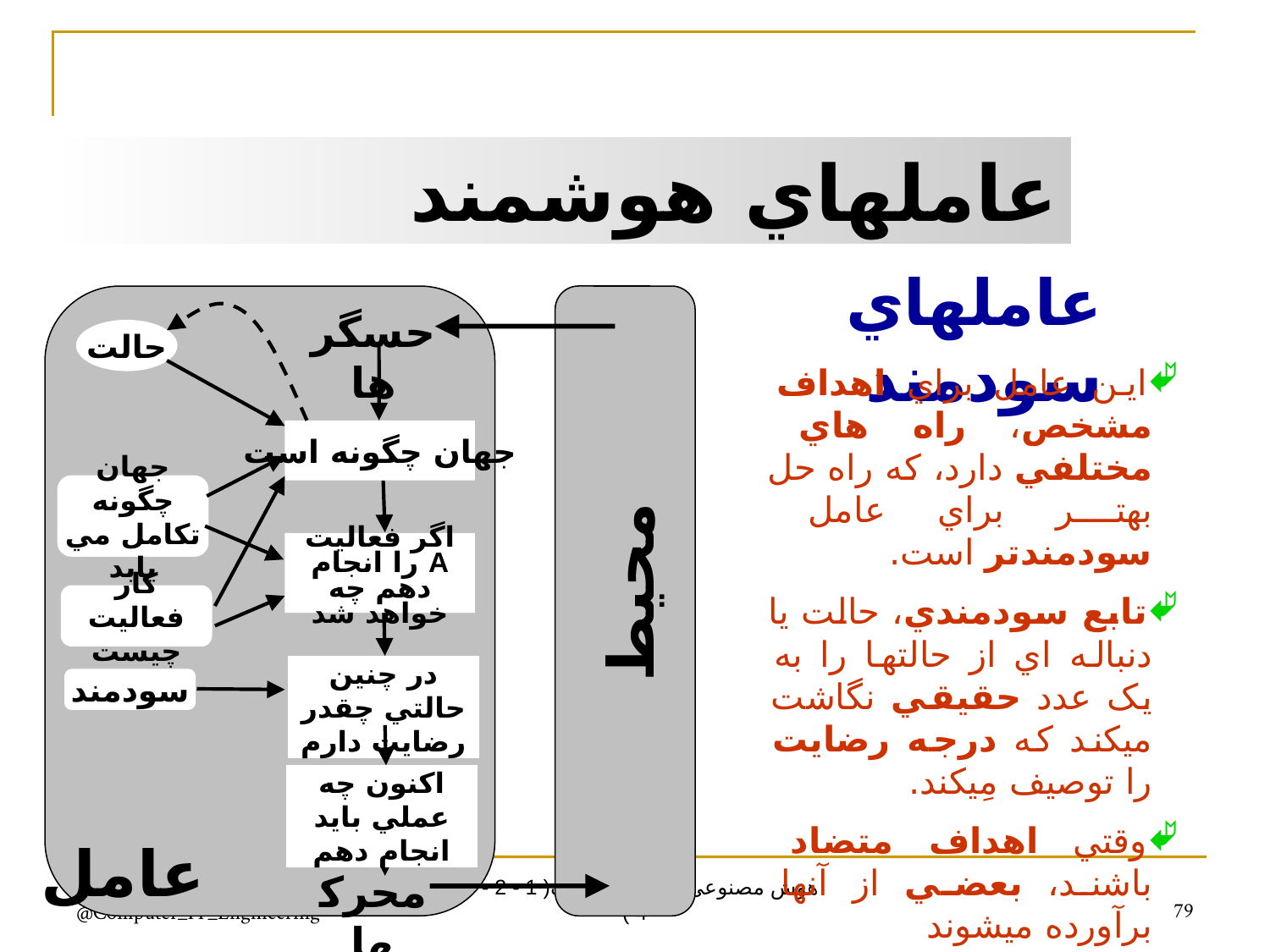

عاملهاي هوشمند
عاملهاي سودمند

حسگرها
حالت

اين عامل براي اهداف مشخص، راه هاي مختلفي دارد، که راه حل بهتر براي عامل سودمندتر است.
تابع سودمندي، حالت يا دنباله اي از حالتها را به يک عدد حقيقي نگاشت ميکند که درجه رضايت را توصيف مِيکند.
وقتي اهداف متضاد باشند، بعضي از آنها برآورده ميشوند
اگر هيچيک از اهداف به طور قطعي قابل حصول نباشند، احتمال موفقيت با اهميت هدف مقايسه ميشود

جهان چگونه است

جهان چگونه تکامل مي يابد

اگر فعاليت A را انجام دهم چه خواهد شد
محيط
کار فعاليت چيست

در چنين حالتي چقدر رضايت دارم
سودمند

اکنون چه عملي بايد انجام دهم
عامل

محرکها
Telegram: @Computer_IT_Engineering
79
هوش مصنوعی راسل - نورویک( 1 - 2 - 3 - 4 )